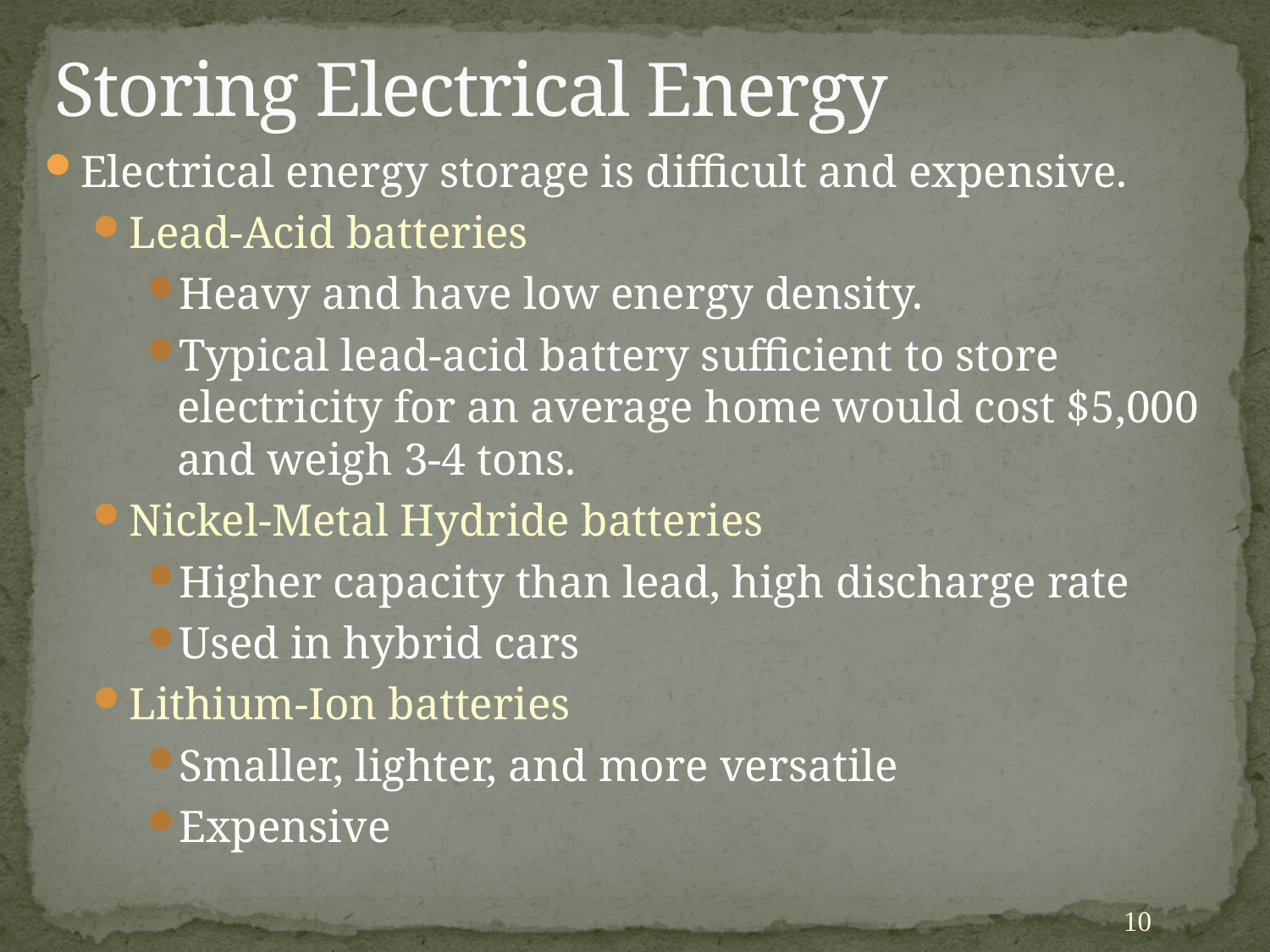

# Storing Electrical Energy
Electrical energy storage is difficult and expensive.
Lead-Acid batteries
Heavy and have low energy density.
Typical lead-acid battery sufficient to store electricity for an average home would cost $5,000 and weigh 3-4 tons.
Nickel-Metal Hydride batteries
Higher capacity than lead, high discharge rate
Used in hybrid cars
Lithium-Ion batteries
Smaller, lighter, and more versatile
Expensive
10